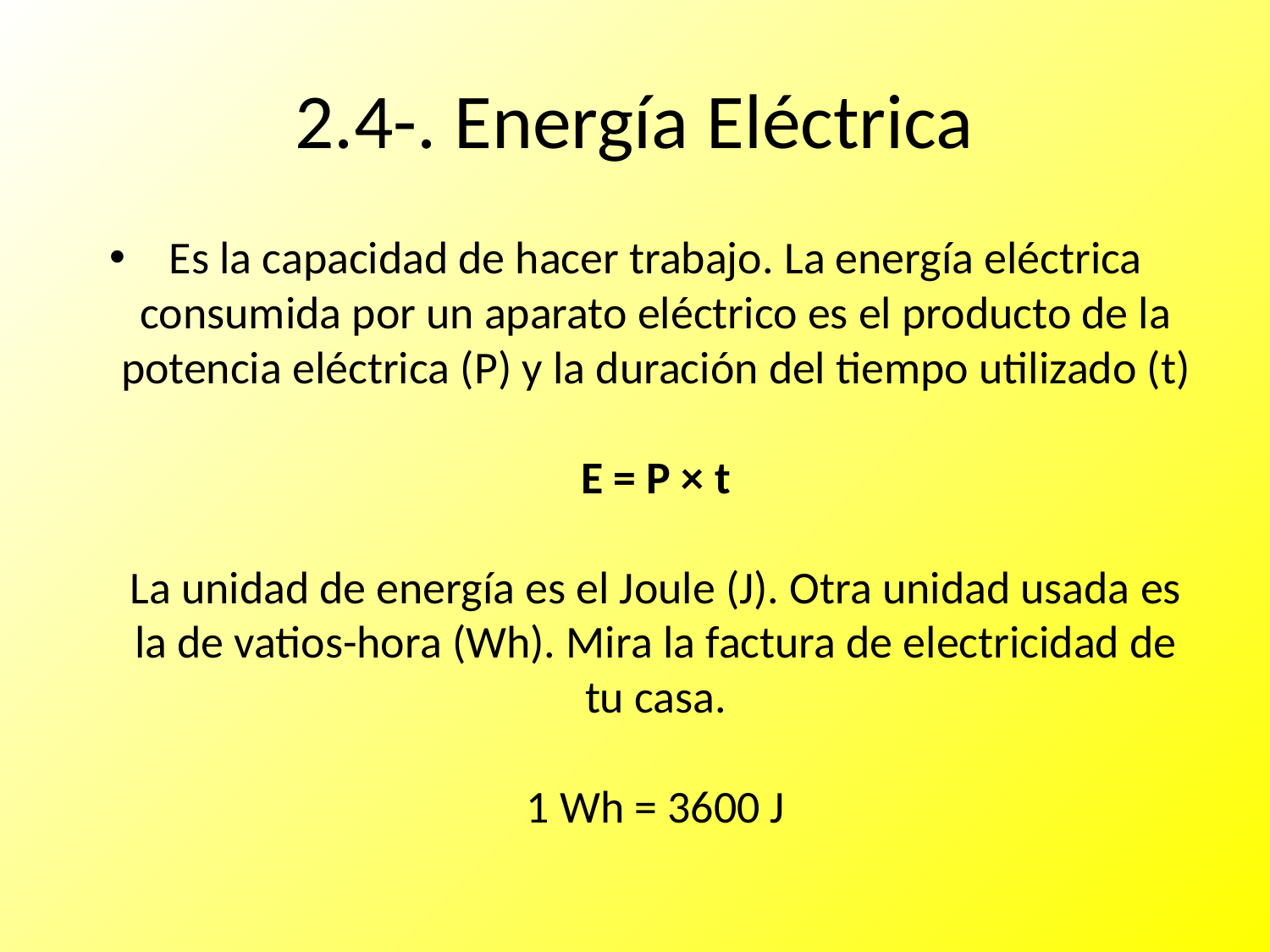

# 2.4-. Energía Eléctrica
Es la capacidad de hacer trabajo. La energía eléctrica consumida por un aparato eléctrico es el producto de la potencia eléctrica (P) y la duración del tiempo utilizado (t)
E = P × t
La unidad de energía es el Joule (J). Otra unidad usada es la de vatios-hora (Wh). Mira la factura de electricidad de tu casa.
1 Wh = 3600 J